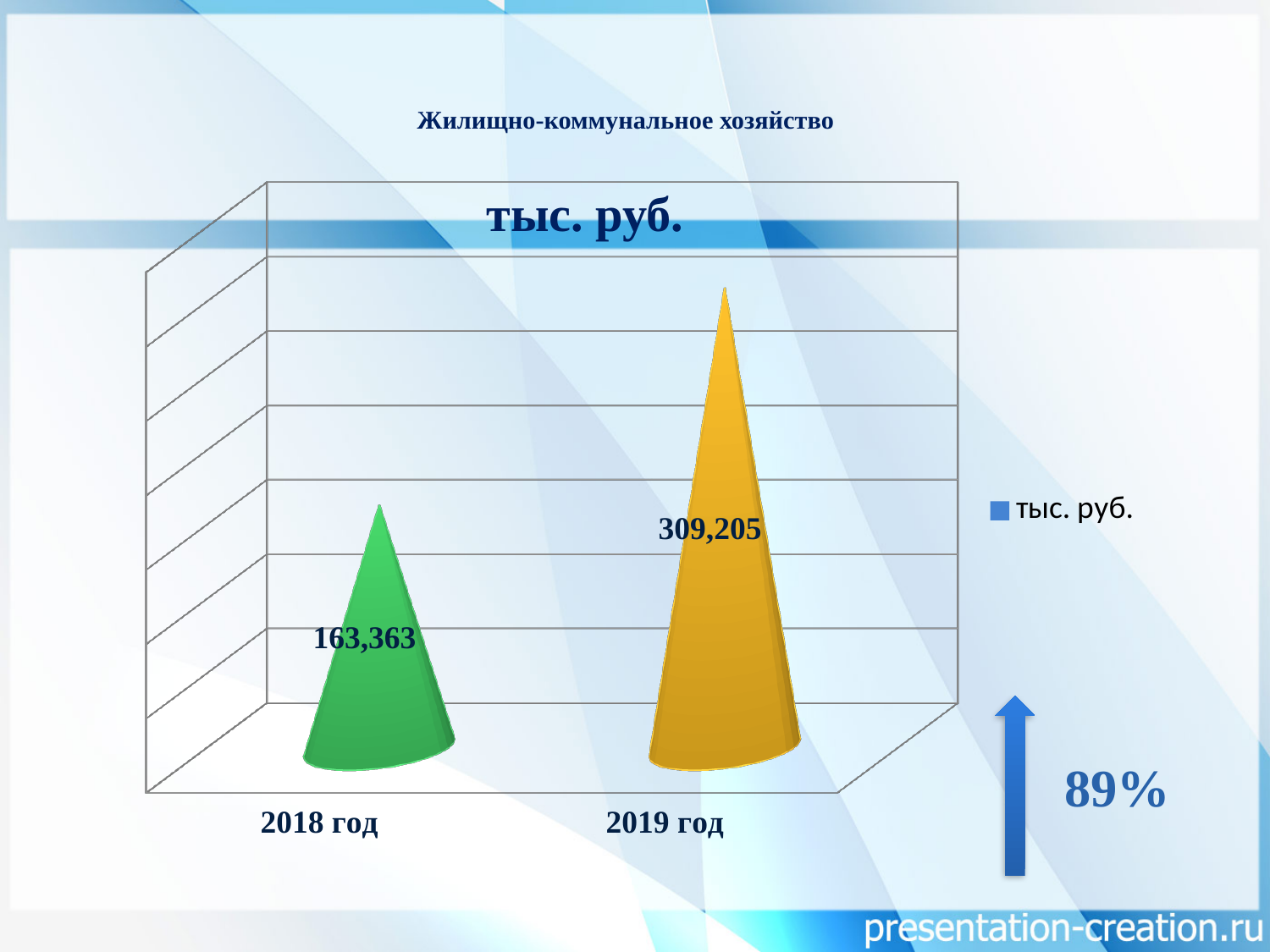

# Жилищно-коммунальное хозяйство

[unsupported chart]

тыс. руб.

89%